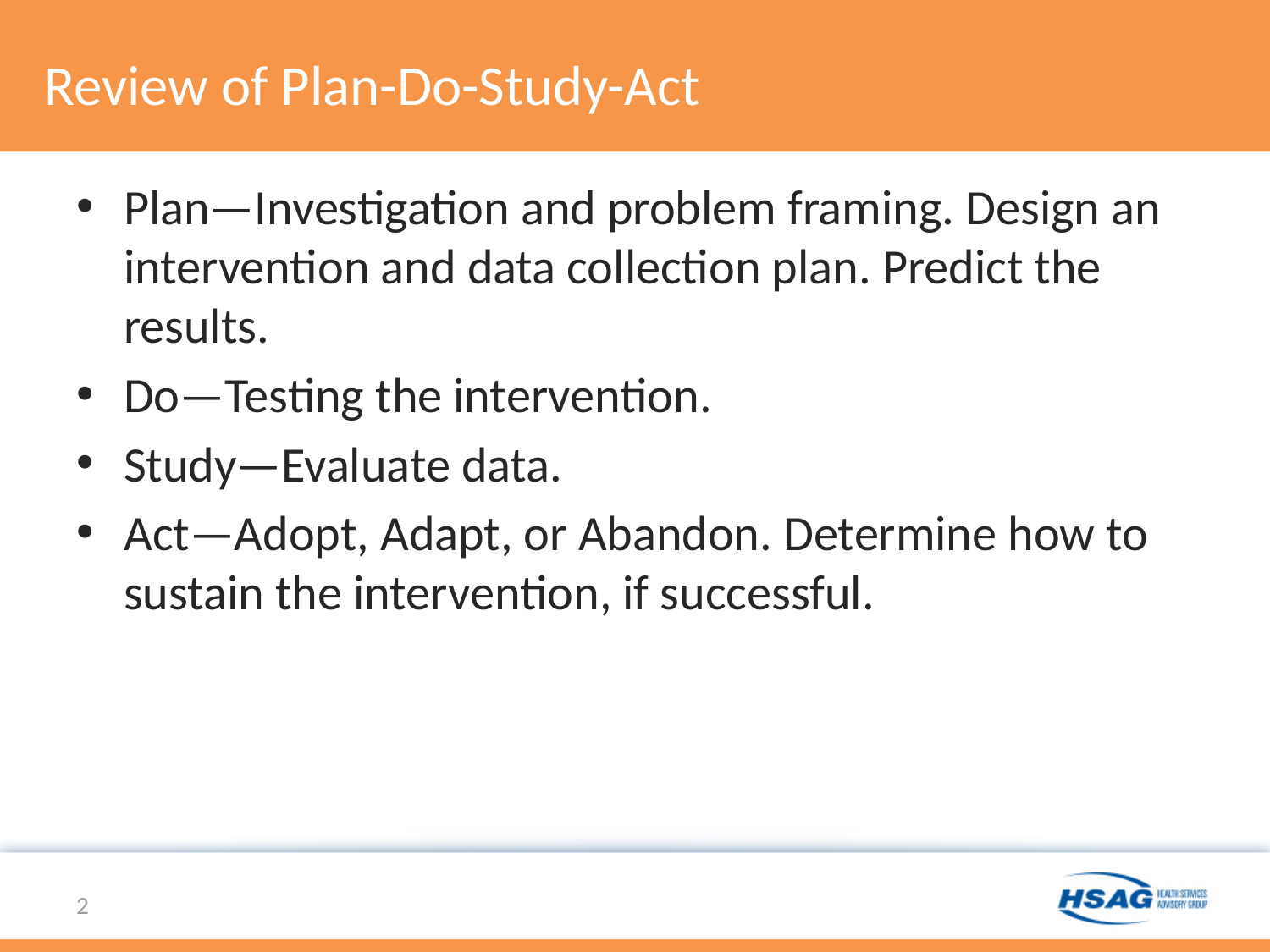

# Review of Plan-Do-Study-Act
Plan—Investigation and problem framing. Design an intervention and data collection plan. Predict the results.
Do—Testing the intervention.
Study—Evaluate data.
Act—Adopt, Adapt, or Abandon. Determine how to sustain the intervention, if successful.

2